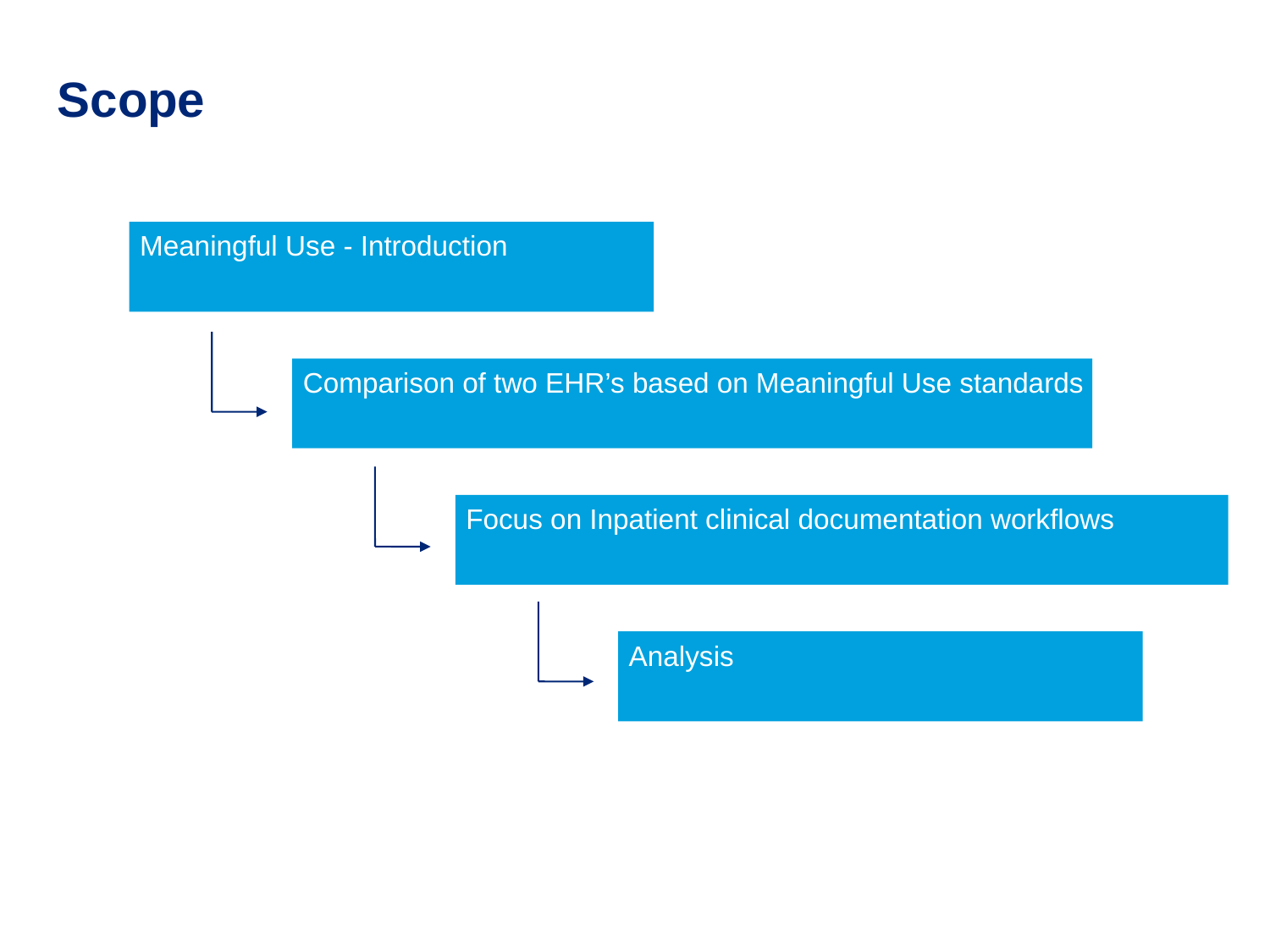

Scope
Meaningful Use - Introduction

Comparison of two EHR’s based on Meaningful Use standards

Focus on Inpatient clinical documentation workflows

Analysis